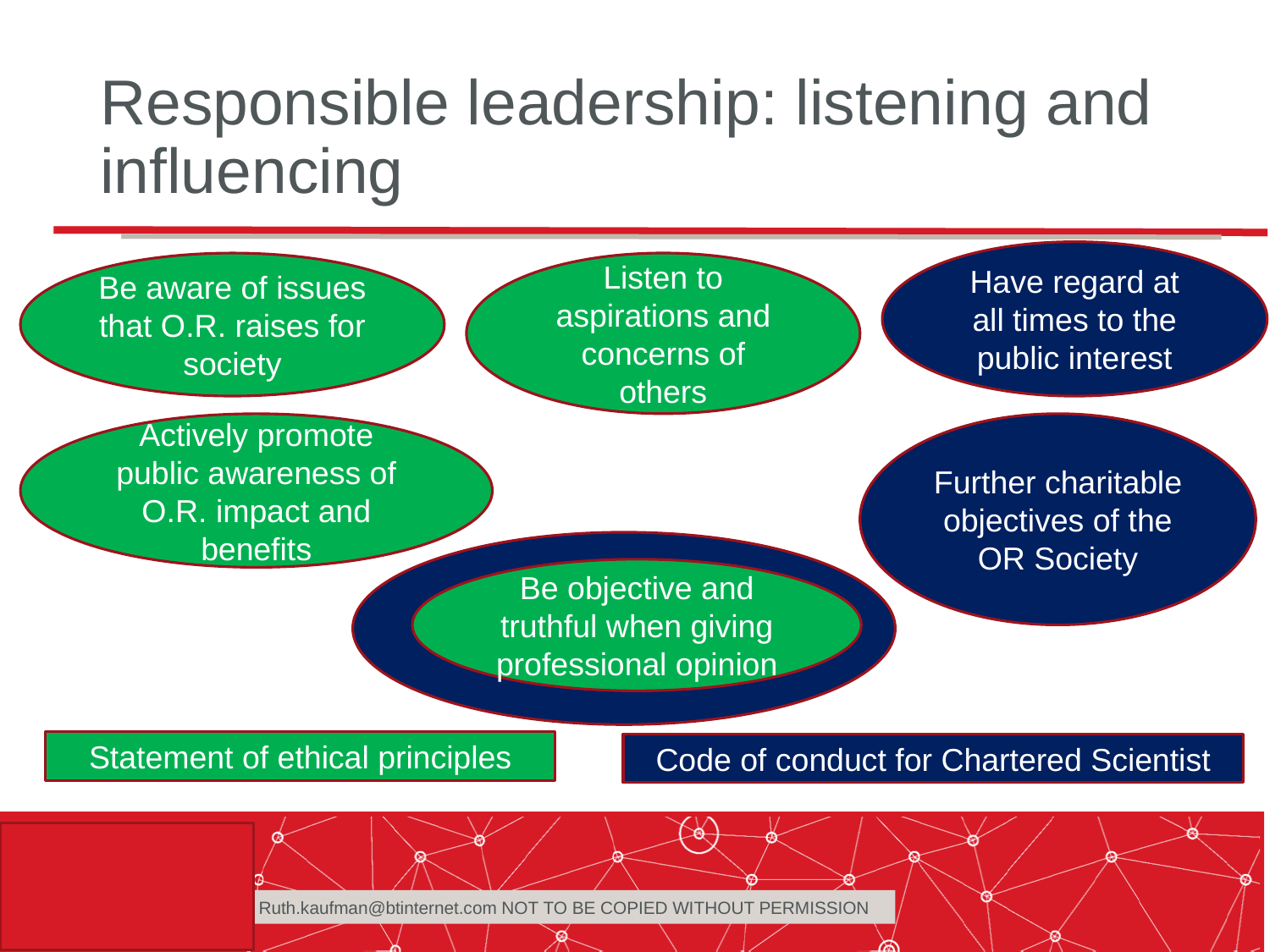

# Responsible leadership: listening and influencing
Have regard at all times to the public interest
Be aware of issues that O.R. raises for society
Listen to aspirations and concerns of others
Actively promote public awareness of O.R. impact and benefits
Further charitable objectives of the OR Society

Be objective and truthful when giving professional opinion
Statement of ethical principles
Code of conduct for Chartered Scientist